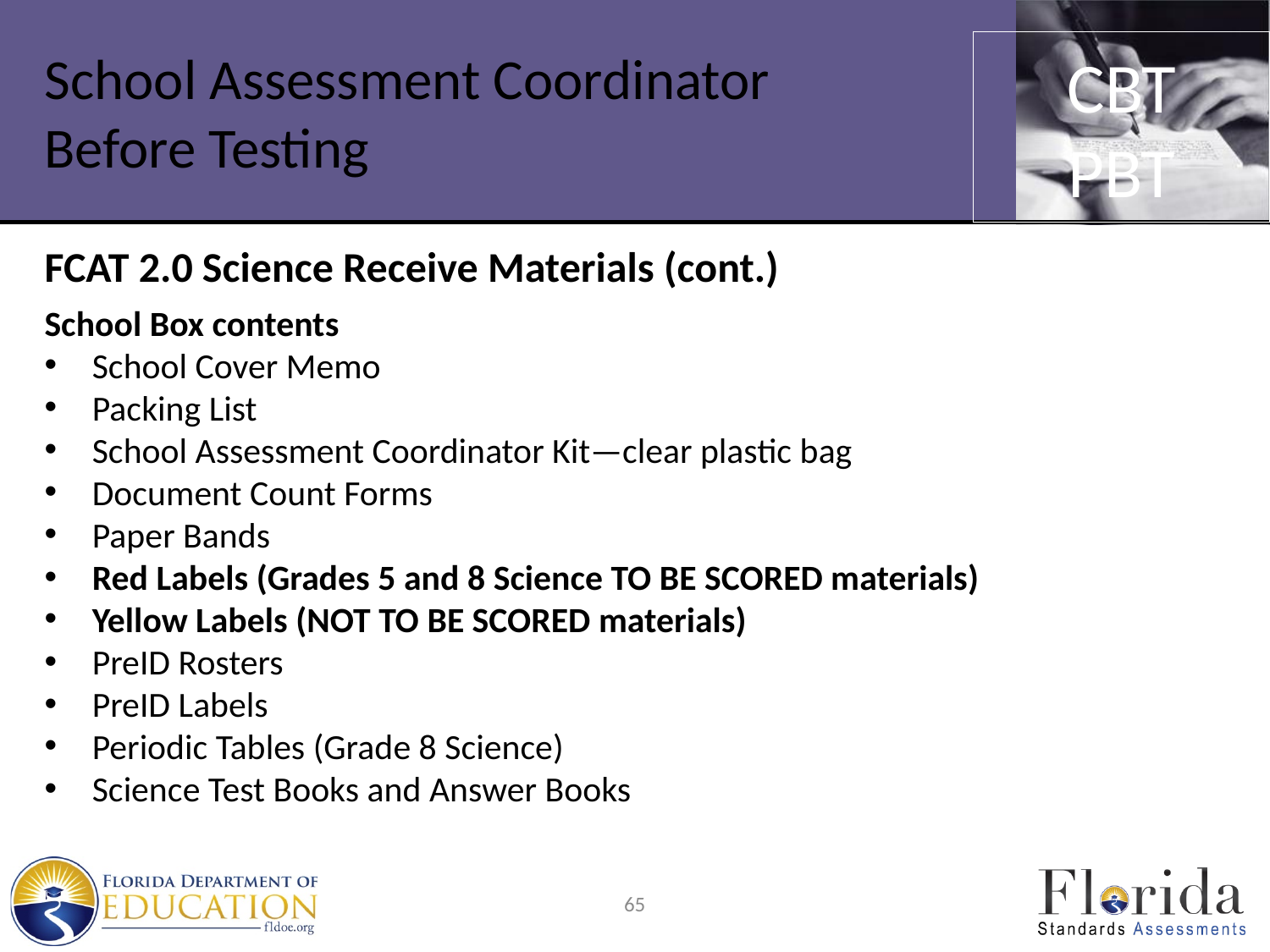

CBT
PBT
# School Assessment Coordinator Before Testing
FCAT 2.0 Science Receive Materials (cont.)
School Box contents
School Cover Memo
Packing List
School Assessment Coordinator Kit—clear plastic bag
Document Count Forms
Paper Bands
Red Labels (Grades 5 and 8 Science TO BE SCORED materials)
Yellow Labels (NOT TO BE SCORED materials)
PreID Rosters
PreID Labels
Periodic Tables (Grade 8 Science)
Science Test Books and Answer Books
65